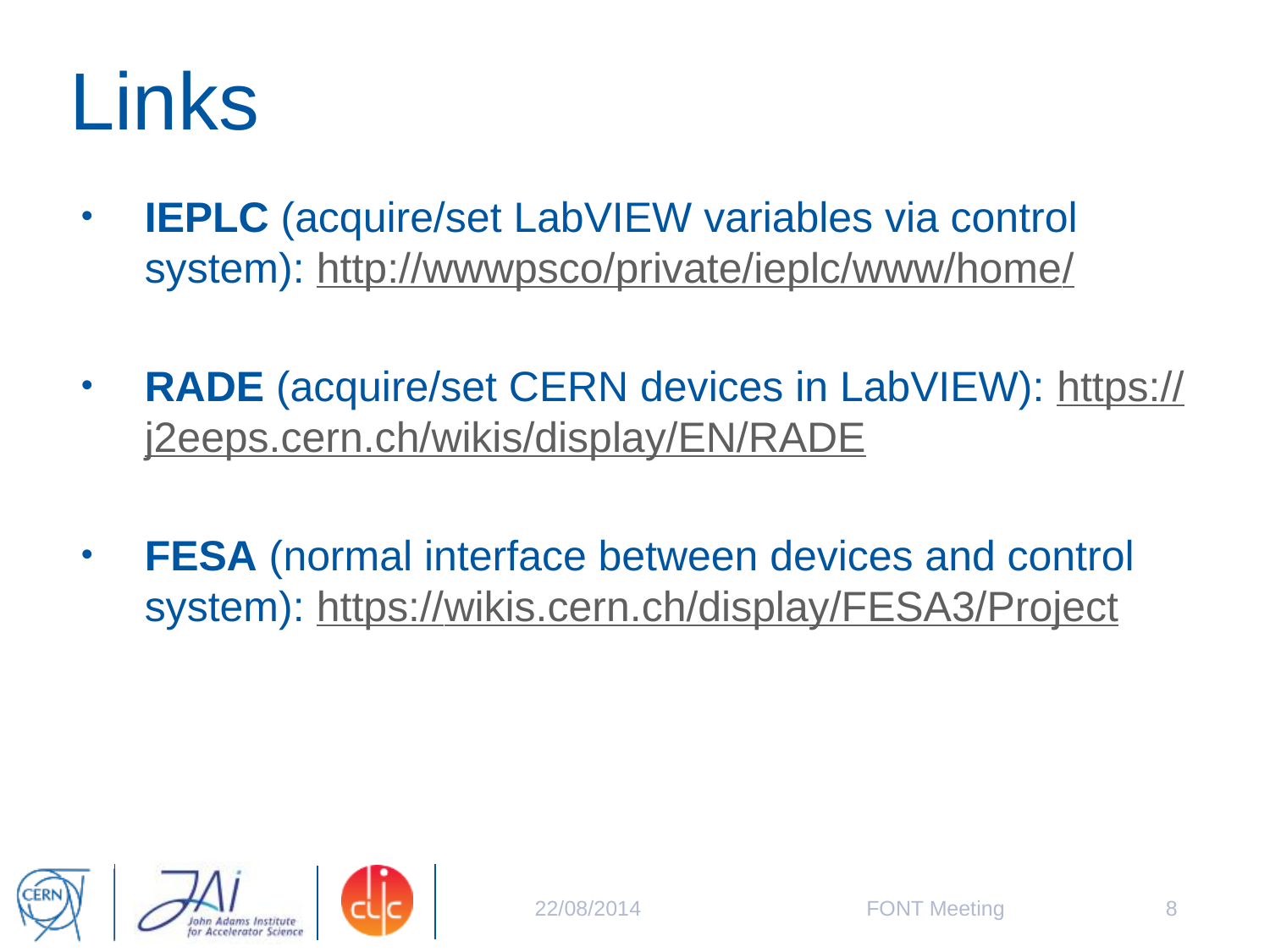

# Links
IEPLC (acquire/set LabVIEW variables via control system): http://wwwpsco/private/ieplc/www/home/

RADE (acquire/set CERN devices in LabVIEW): https://j2eeps.cern.ch/wikis/display/EN/RADE

FESA (normal interface between devices and control system): https://wikis.cern.ch/display/FESA3/Project

22/08/2014
FONT Meeting
8